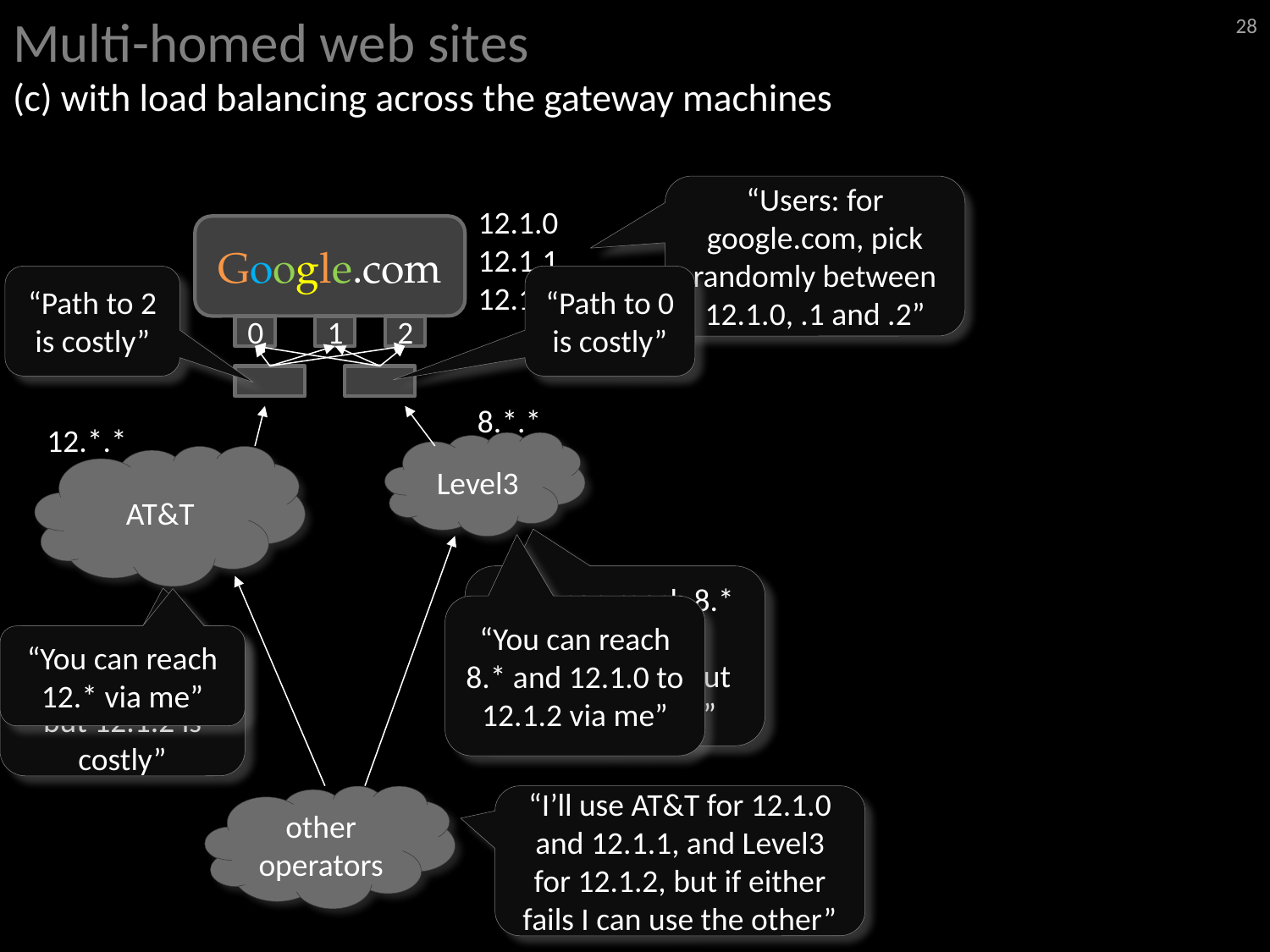

# Multi-homed web sites (c) with load balancing across the gateway machines
28
“Users: for google.com, pick randomly between 12.1.0, .1 and .2”
12.1.0
12.1.1
12.1.2
Google.com
“Path to 2 is costly”
“Path to 0 is costly”
0
1
2

8.*.*
12.*.*
Level3
AT&T
“You can reach 8.* and 12.1.0 to 12.1.2 via me, but 12.1.0 is costly”
“You can reach 8.* and 12.1.0 to 12.1.2 via me”
“You can reach 12.* via me, but 12.1.2 is costly”
“You can reach 12.* via me”
other operators
“I’ll use AT&T for 12.1.0 and 12.1.1, and Level3 for 12.1.2, but if either fails I can use the other”